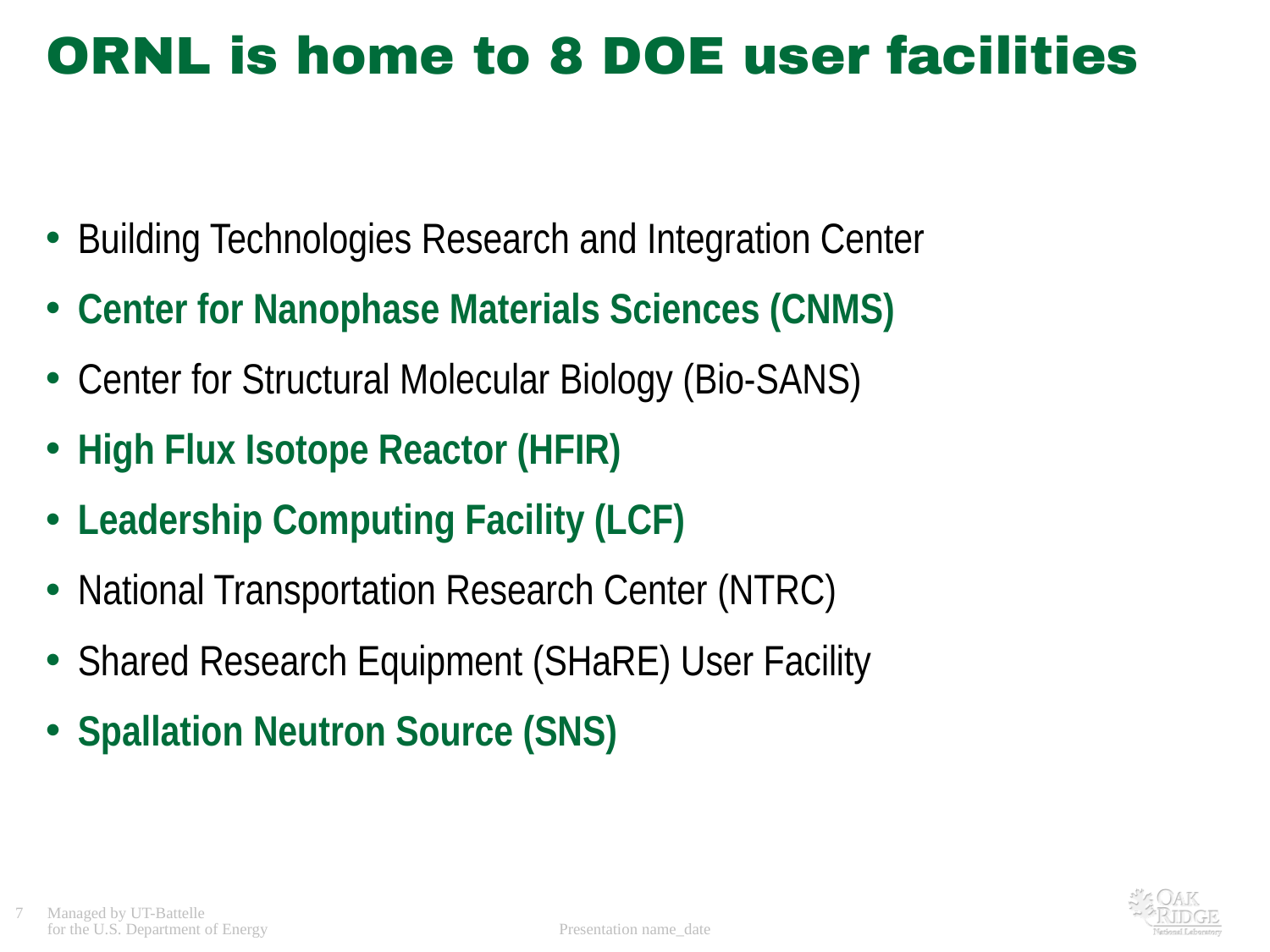

# ORNL is home to 8 DOE user facilities
Building Technologies Research and Integration Center
Center for Nanophase Materials Sciences (CNMS)
Center for Structural Molecular Biology (Bio-SANS)
High Flux Isotope Reactor (HFIR)
Leadership Computing Facility (LCF)
National Transportation Research Center (NTRC)
Shared Research Equipment (SHaRE) User Facility
Spallation Neutron Source (SNS)